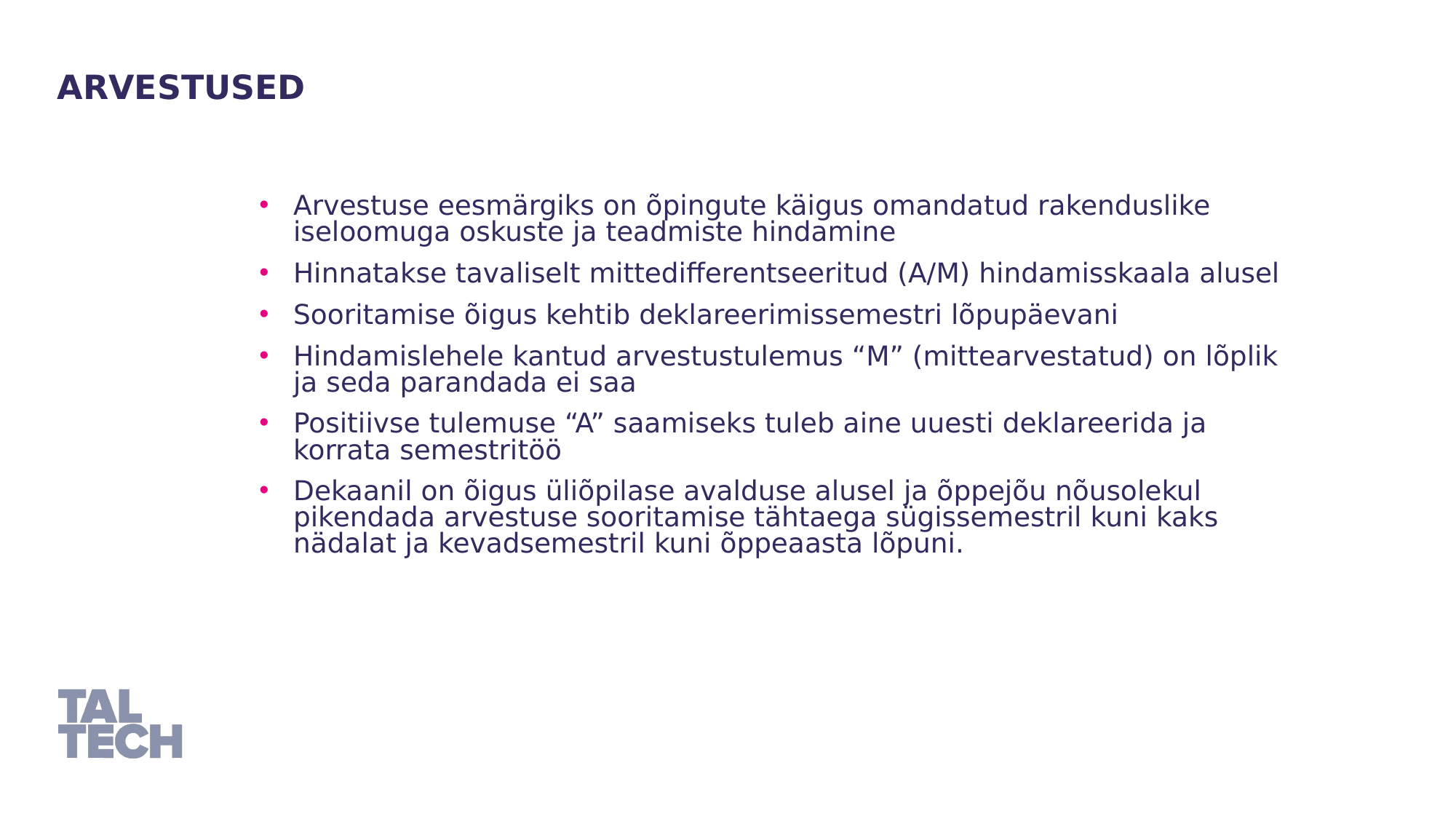

Arvestused

Arvestuse eesmärgiks on õpingute käigus omandatud rakenduslike iseloomuga oskuste ja teadmiste hindamine
Hinnatakse tavaliselt mittedifferentseeritud (A/M) hindamisskaala alusel
Sooritamise õigus kehtib deklareerimissemestri lõpupäevani
Hindamislehele kantud arvestustulemus “M” (mittearvestatud) on lõplik ja seda parandada ei saa
Positiivse tulemuse “A” saamiseks tuleb aine uuesti deklareerida ja korrata semestritöö
Dekaanil on õigus üliõpilase avalduse alusel ja õppejõu nõusolekul pikendada arvestuse sooritamise tähtaega sügissemestril kuni kaks nädalat ja kevadsemestril kuni õppeaasta lõpuni.